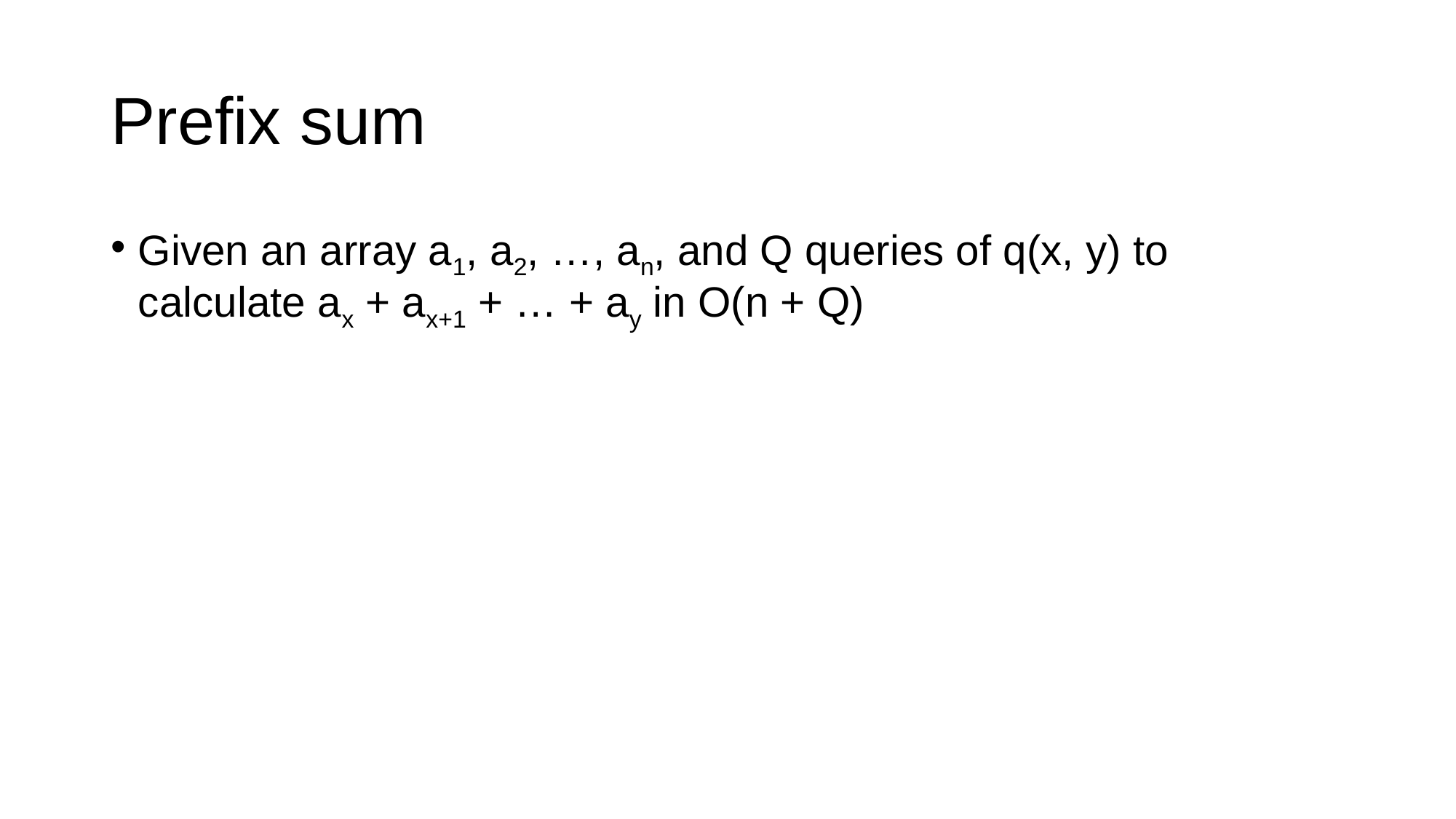

# Prefix sum
Given an array a1, a2, …, an, and Q queries of q(x, y) to calculate ax + ax+1 + … + ay in O(n + Q)